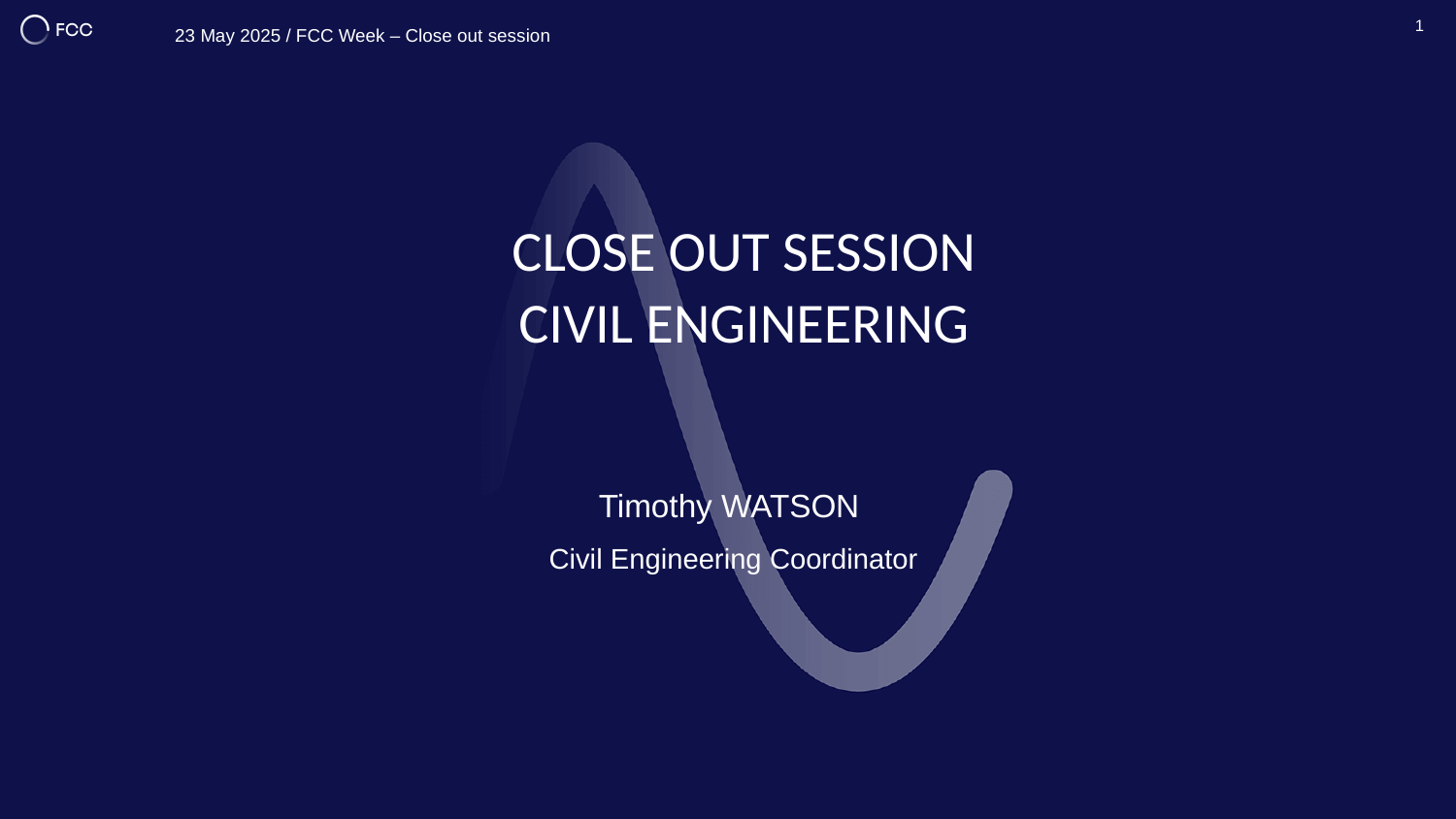

1
# Close out session civil engineering
Timothy WATSON
Civil Engineering Coordinator